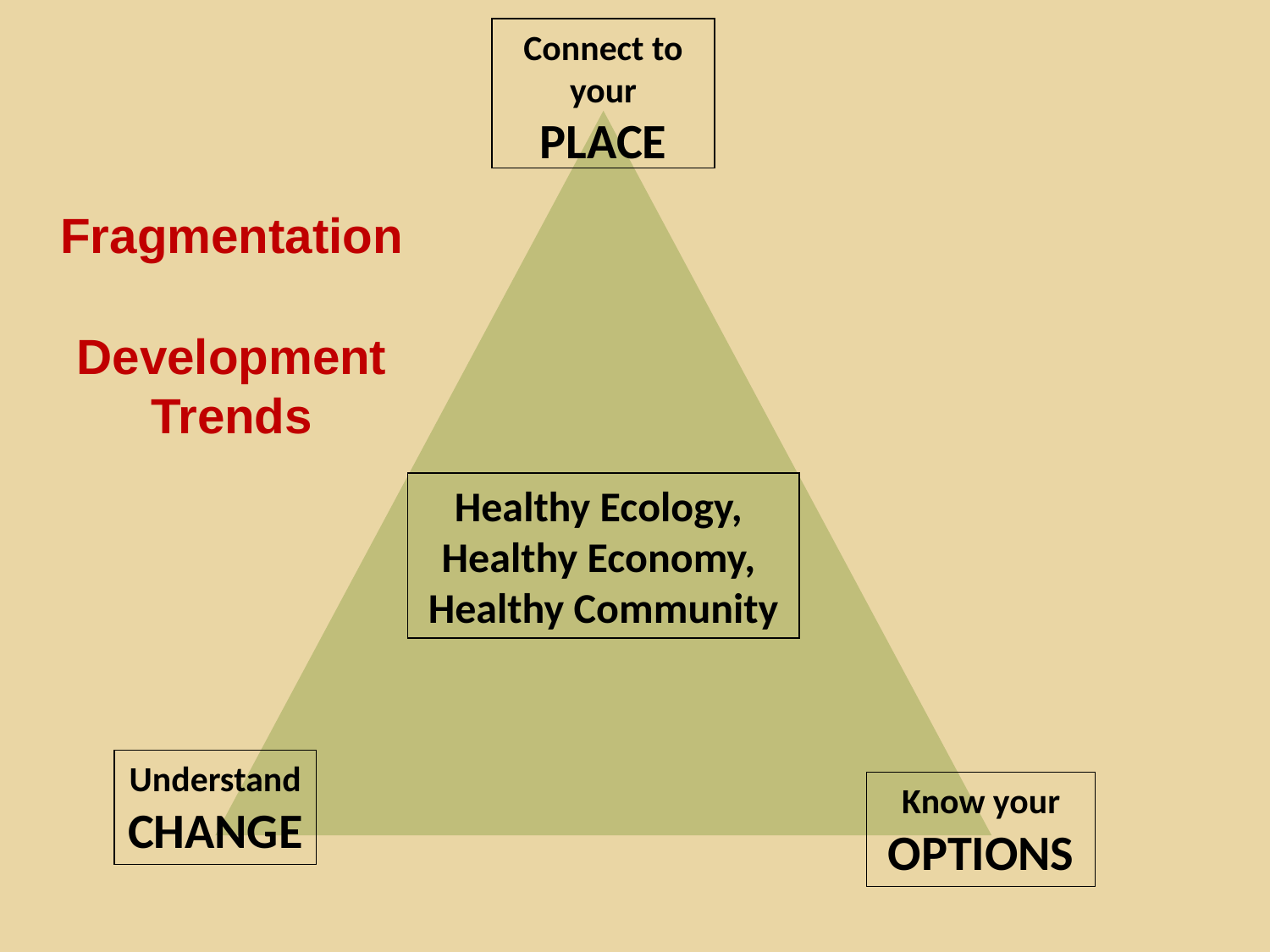

Connect to your PLACE

Fragmentation

Development Trends
Healthy Ecology,
Healthy Economy,
Healthy Community
Understand CHANGE
Know your OPTIONS